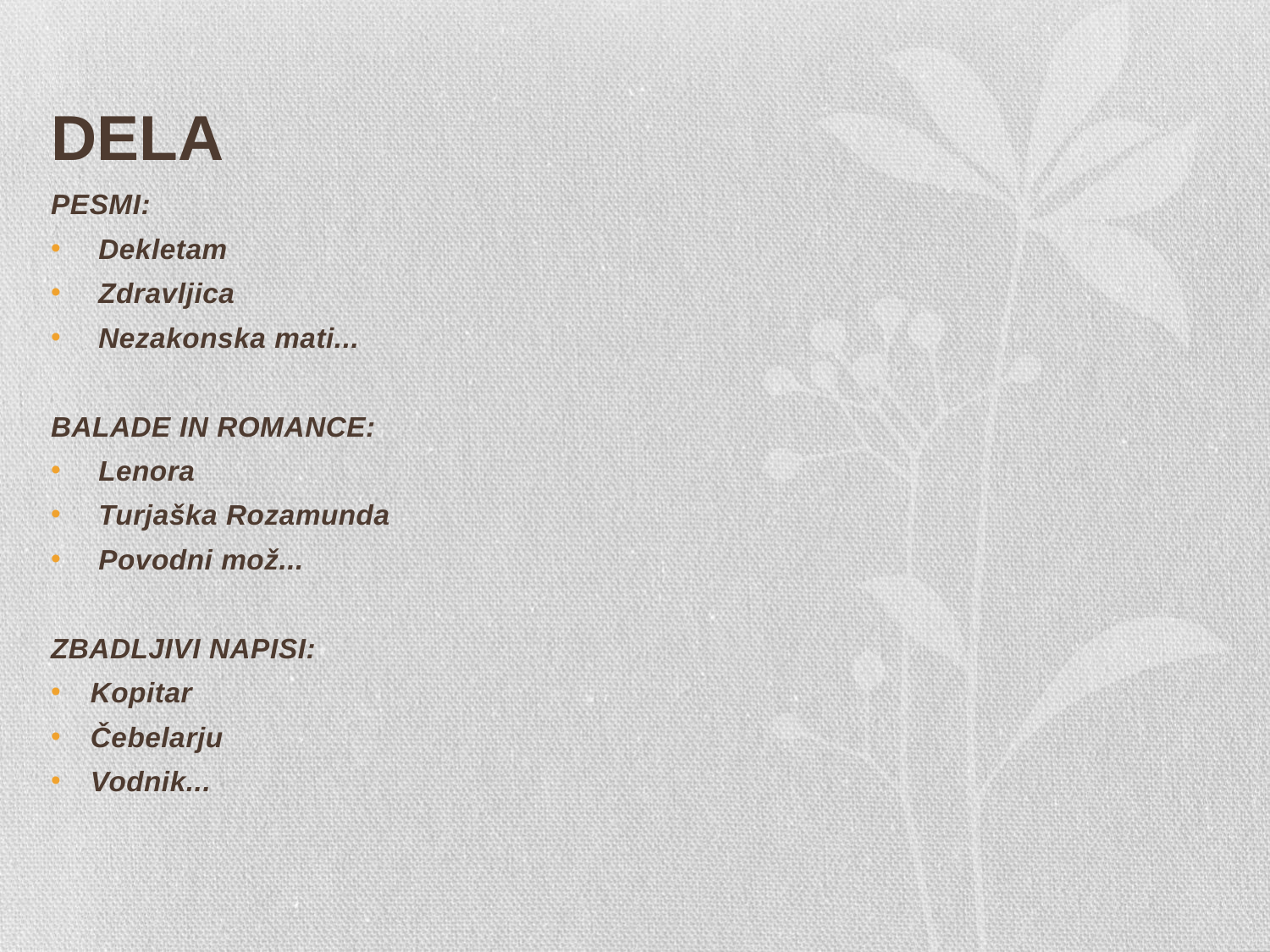

# DELA
PESMI:
Dekletam
Zdravljica
Nezakonska mati...

BALADE IN ROMANCE:
Lenora
Turjaška Rozamunda
Povodni mož...

ZBADLJIVI NAPISI:
Kopitar
Čebelarju
Vodnik...